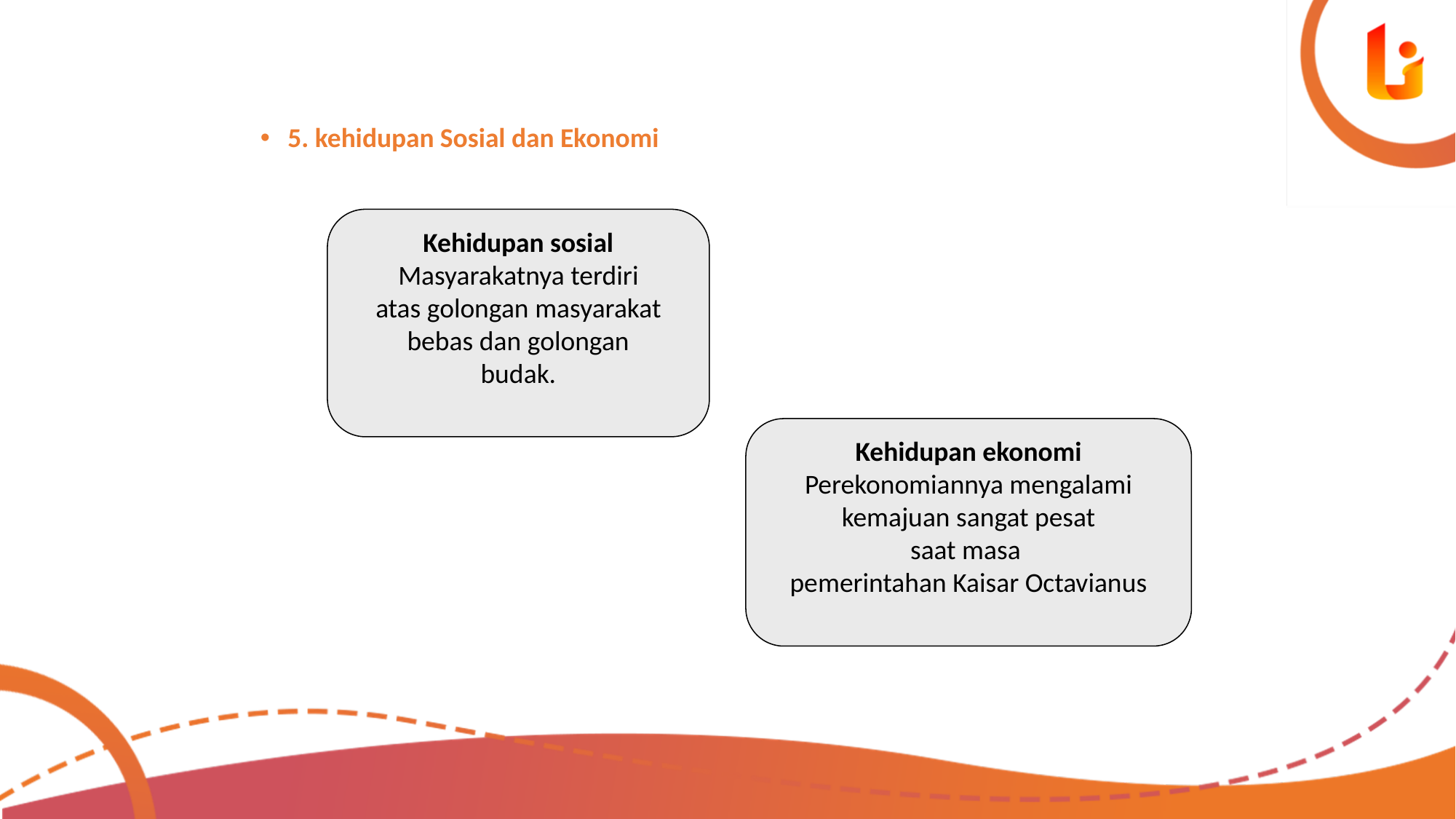

5. kehidupan Sosial dan Ekonomi

Kehidupan sosial
Masyarakatnya terdiri
atas golongan masyarakat
bebas dan golongan
budak.

Kehidupan ekonomi
Perekonomiannya mengalami
kemajuan sangat pesat
saat masa
pemerintahan Kaisar Octavianus